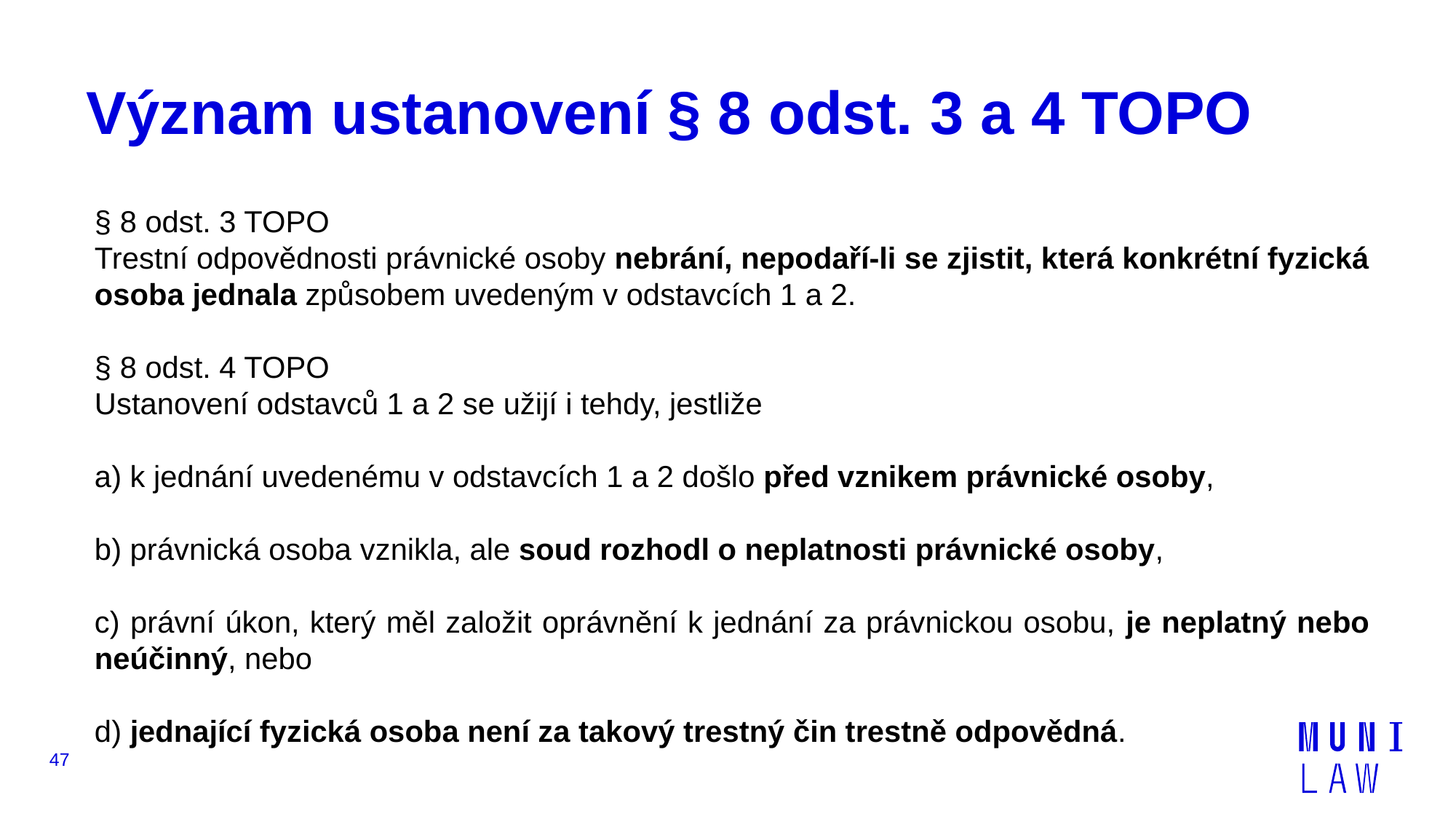

# Význam ustanovení § 8 odst. 3 a 4 TOPO
§ 8 odst. 3 TOPO
Trestní odpovědnosti právnické osoby nebrání, nepodaří-li se zjistit, která konkrétní fyzická osoba jednala způsobem uvedeným v odstavcích 1 a 2.

§ 8 odst. 4 TOPO
Ustanovení odstavců 1 a 2 se užijí i tehdy, jestliže

a) k jednání uvedenému v odstavcích 1 a 2 došlo před vznikem právnické osoby,

b) právnická osoba vznikla, ale soud rozhodl o neplatnosti právnické osoby,

c) právní úkon, který měl založit oprávnění k jednání za právnickou osobu, je neplatný nebo neúčinný, nebo

d) jednající fyzická osoba není za takový trestný čin trestně odpovědná.
47